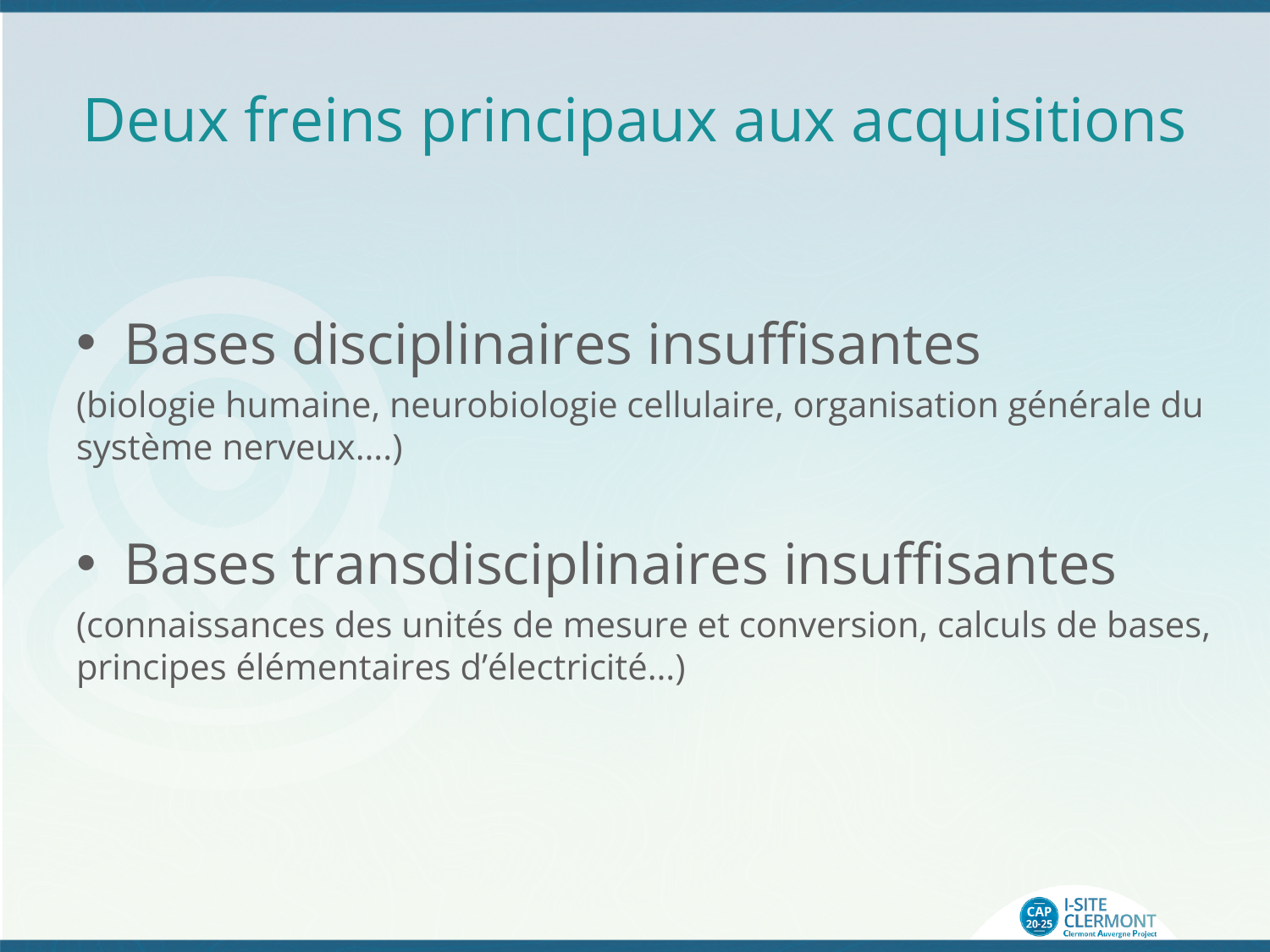

# Deux freins principaux aux acquisitions

Bases disciplinaires insuffisantes
(biologie humaine, neurobiologie cellulaire, organisation générale du système nerveux….)

Bases transdisciplinaires insuffisantes
(connaissances des unités de mesure et conversion, calculs de bases, principes élémentaires d’électricité…)